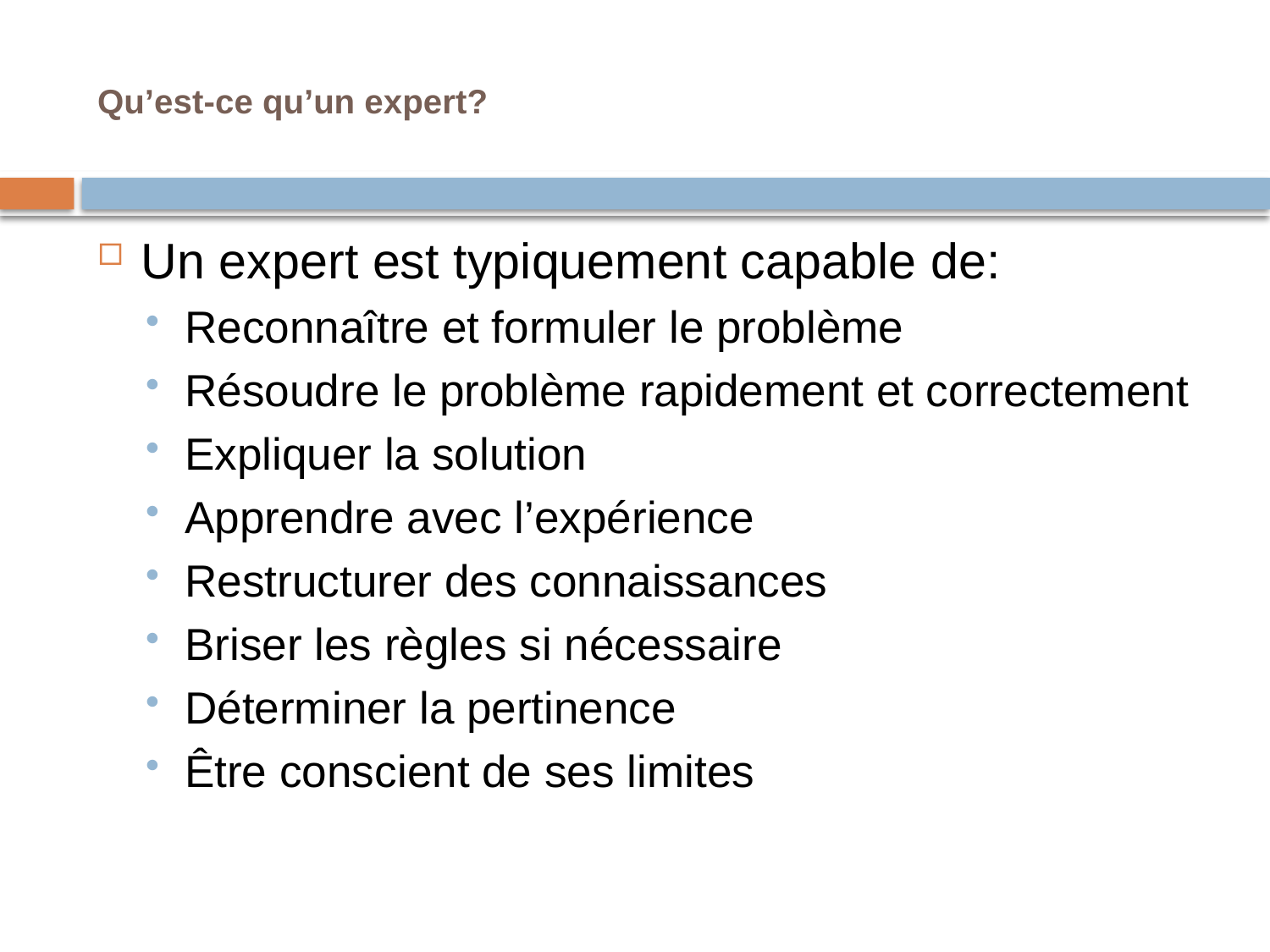

# Qu’est-ce qu’un expert?
Un expert est typiquement capable de:
Reconnaître et formuler le problème
Résoudre le problème rapidement et correctement
Expliquer la solution
Apprendre avec l’expérience
Restructurer des connaissances
Briser les règles si nécessaire
Déterminer la pertinence
Être conscient de ses limites